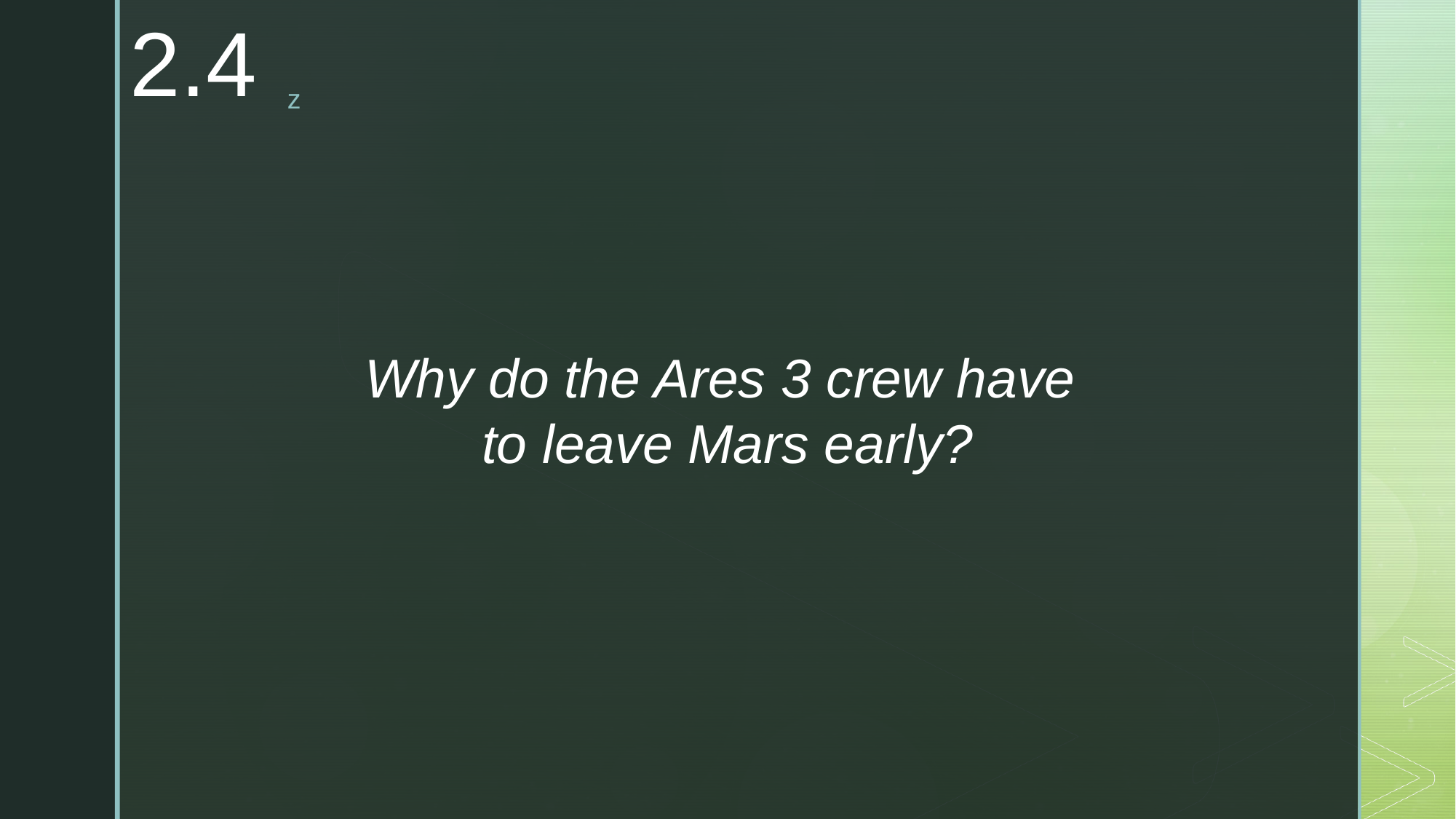

2.4
Why do the Ares 3 crew have
to leave Mars early?